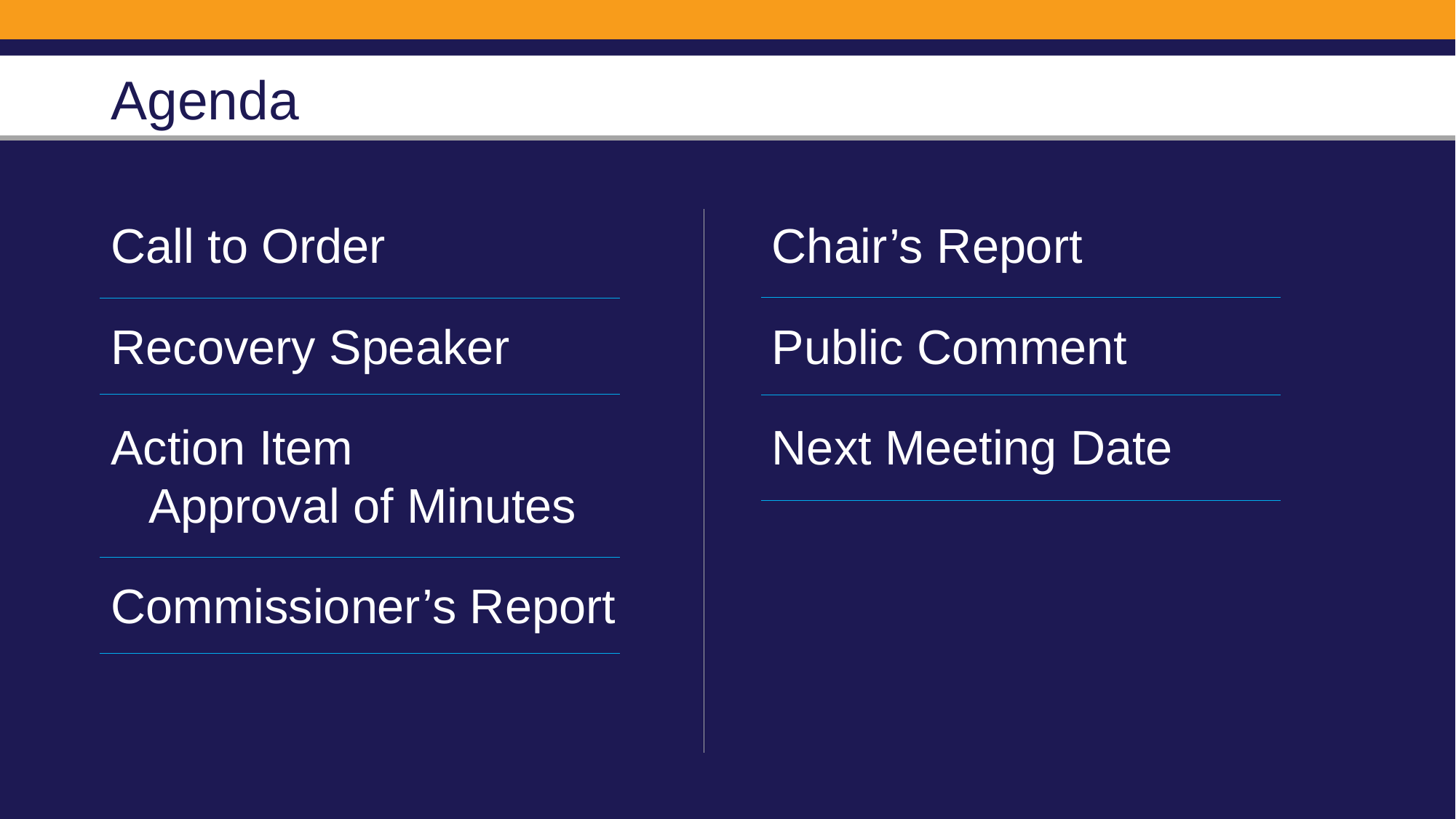

# Agenda

Call to Order
Recovery Speaker
Action Item
   Approval of Minutes
Commissioner’s Report
Chair’s Report
Public Comment
Next Meeting Date